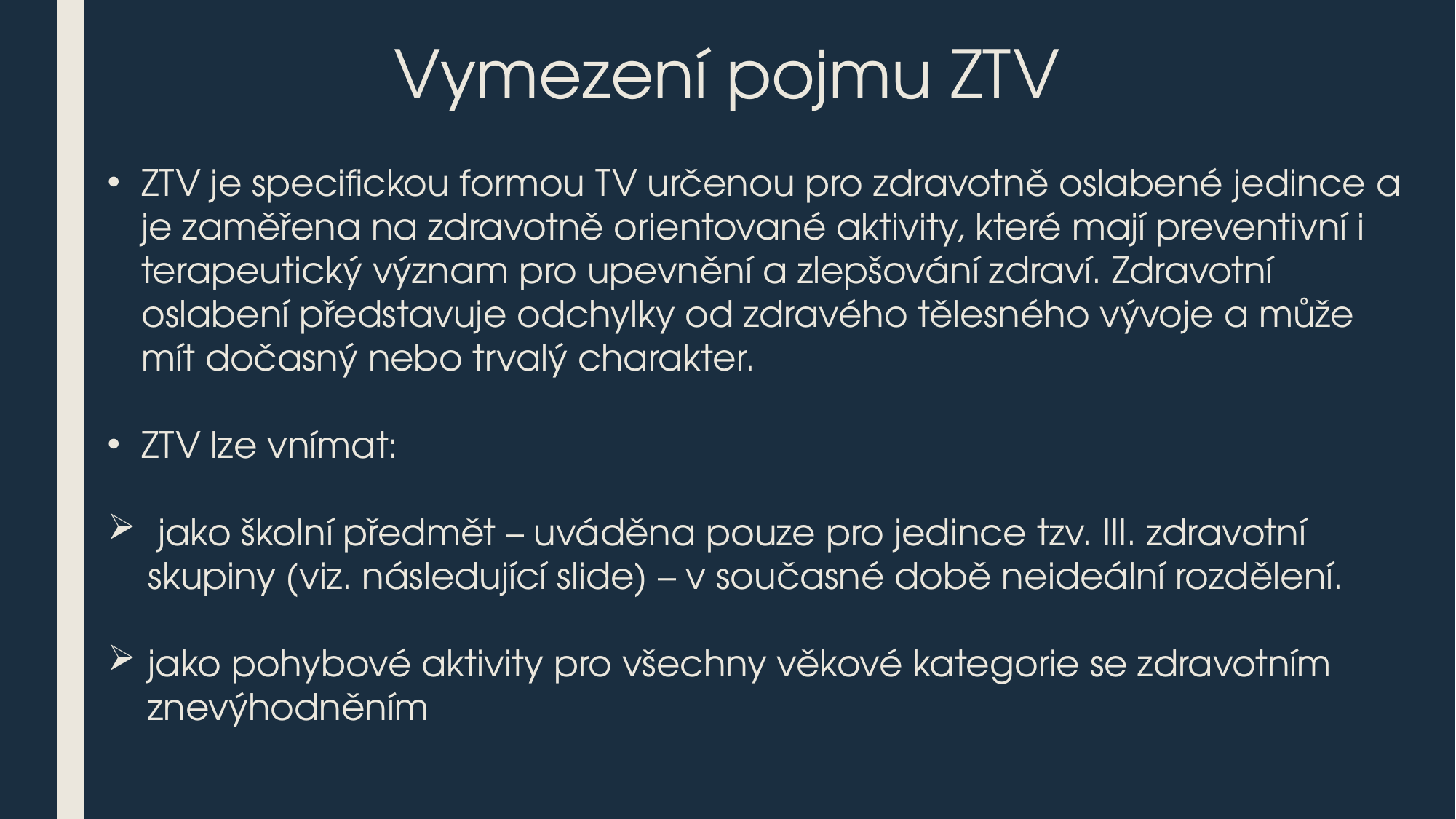

# Vymezení pojmu ZTV
ZTV je specifickou formou TV určenou pro zdravotně oslabené jedince a je zaměřena na zdravotně orientované aktivity, které mají preventivní i terapeutický význam pro upevnění a zlepšování zdraví. Zdravotní oslabení představuje odchylky od zdravého tělesného vývoje a může mít dočasný nebo trvalý charakter.

ZTV lze vnímat:

 jako školní předmět – uváděna pouze pro jedince tzv. III. zdravotní skupiny (viz. následující slide) – v současné době neideální rozdělení.

jako pohybové aktivity pro všechny věkové kategorie se zdravotním znevýhodněním